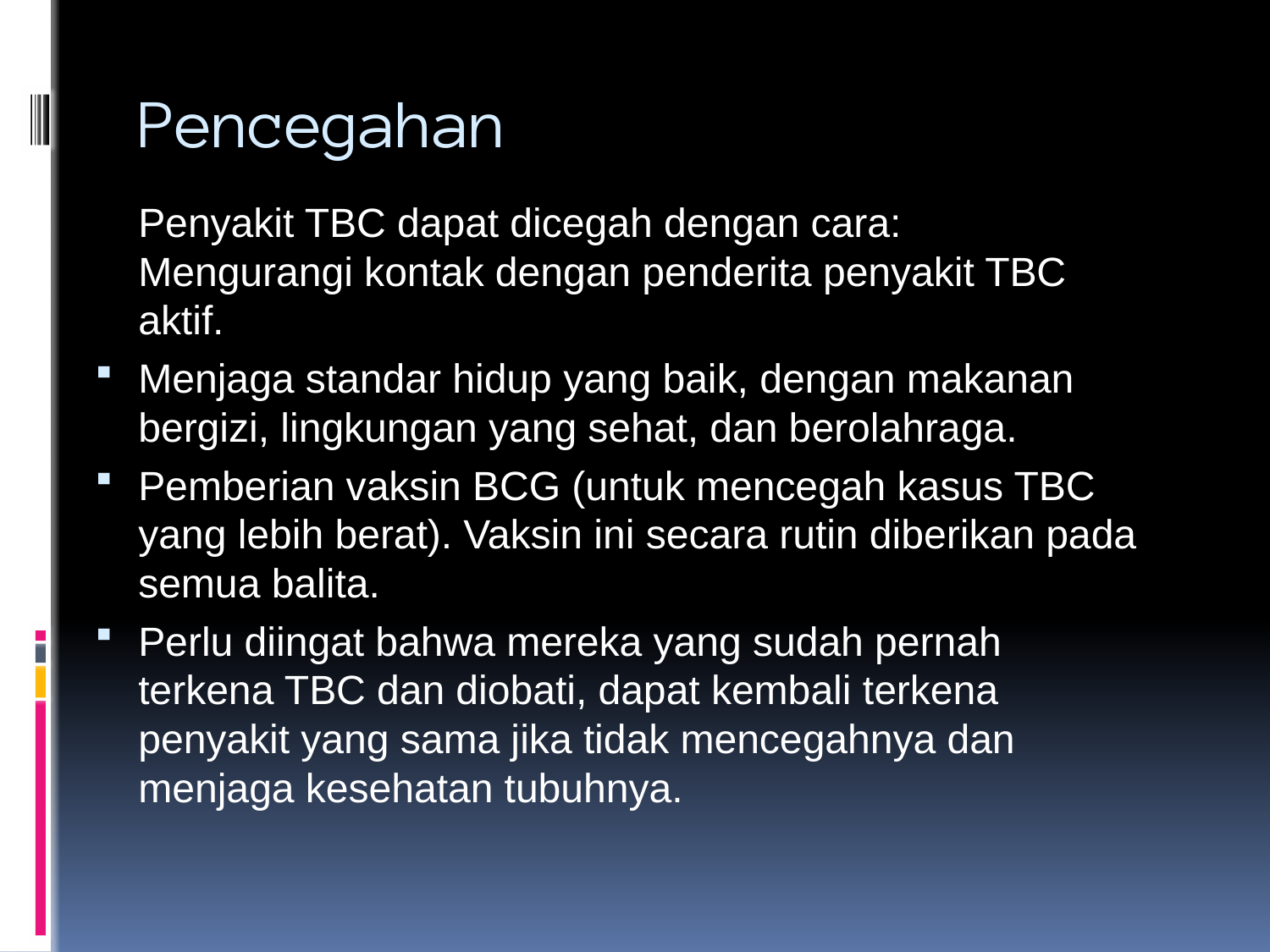

# Pencegahan
	Penyakit TBC dapat dicegah dengan cara:
Mengurangi kontak dengan penderita penyakit TBC aktif.
Menjaga standar hidup yang baik, dengan makanan bergizi, lingkungan yang sehat, dan berolahraga.
Pemberian vaksin BCG (untuk mencegah kasus TBC yang lebih berat). Vaksin ini secara rutin diberikan pada semua balita.
Perlu diingat bahwa mereka yang sudah pernah terkena TBC dan diobati, dapat kembali terkena penyakit yang sama jika tidak mencegahnya dan menjaga kesehatan tubuhnya.